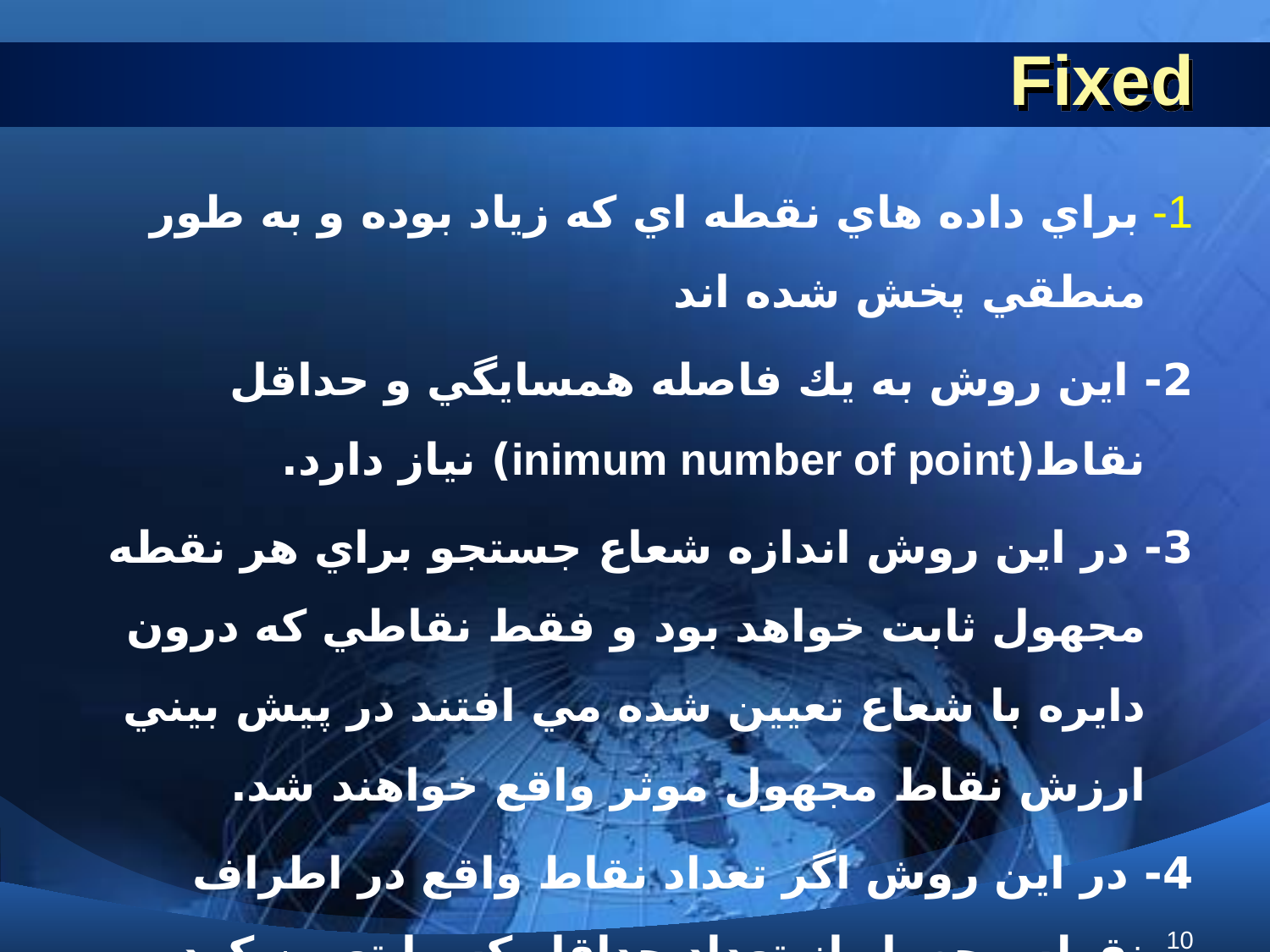

# Fixed
1- براي داده هاي نقطه اي كه زياد بوده و به طور منطقي پخش شده اند
2- اين روش به يك فاصله همسايگي و حداقل نقاط(inimum number of point) نياز دارد.
3- در اين روش اندازه شعاع جستجو براي هر نقطه مجهول ثابت خواهد بود و فقط نقاطي كه درون دايره با شعاع تعيين شده مي افتند در پيش بيني ارزش نقاط مجهول موثر واقع خواهند شد.
4- در اين روش اگر تعداد نقاط واقع در اطراف نقطه مجهول از تعداد حداقل كه ما تعيين كرده ايم كمتر باشد شعاع جستجو به صورت خودكار افزايش خواهد يافت تا به حداقل نقاط مورد نياز جهت پيش بين دست يابد.
10